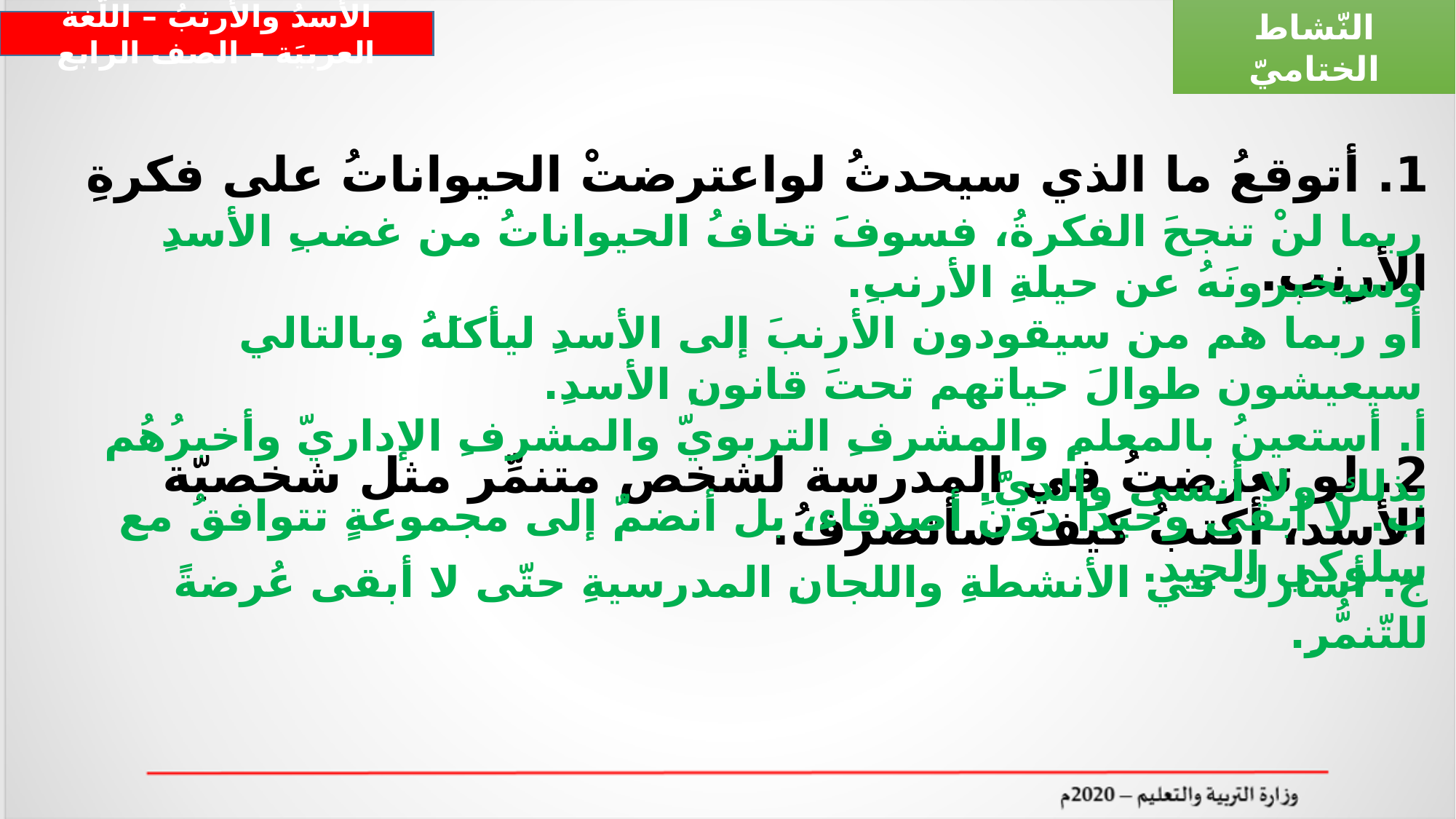

النّشاط الختاميّ
الأسدُ والأرنبُ – اللّغة العربيَة – الصف الرابع
1. أتوقعُ ما الذي سيحدثُ لواعترضتْ الحيواناتُ على فكرةِ الأرنبِ.

2. لو تعرضتُ في المدرسة لشخص متنمِّر مثل شخصيّة الأسد، أكتبُ كيفَ سأتصرفُ.

ربما لنْ تنجحَ الفكرةُ، فسوفَ تخافُ الحيواناتُ من غضبِ الأسدِ وسيخبرونَهُ عن حيلةِ الأرنبِ.
أو ربما هم من سيقودون الأرنبَ إلى الأسدِ ليأكلَهُ وبالتالي سيعيشون طوالَ حياتهم تحتَ قانونِ الأسدِ.
أ. أستعينُ بالمعلمِ والمشرفِ التربويّ والمشرفِ الإداريّ وأخبرُهُم بذلك ولا أنسى والديَّ.
ب. لا أبقى وحيدًا دونَ أصدقاء، بل أنضمُّ إلى مجموعةٍ تتوافقُ مع سلوكي الجيد.
ج. أشارك في الأنشطةِ واللجانِ المدرسيةِ حتّى لا أبقى عُرضةً للتّنمُّرِ.